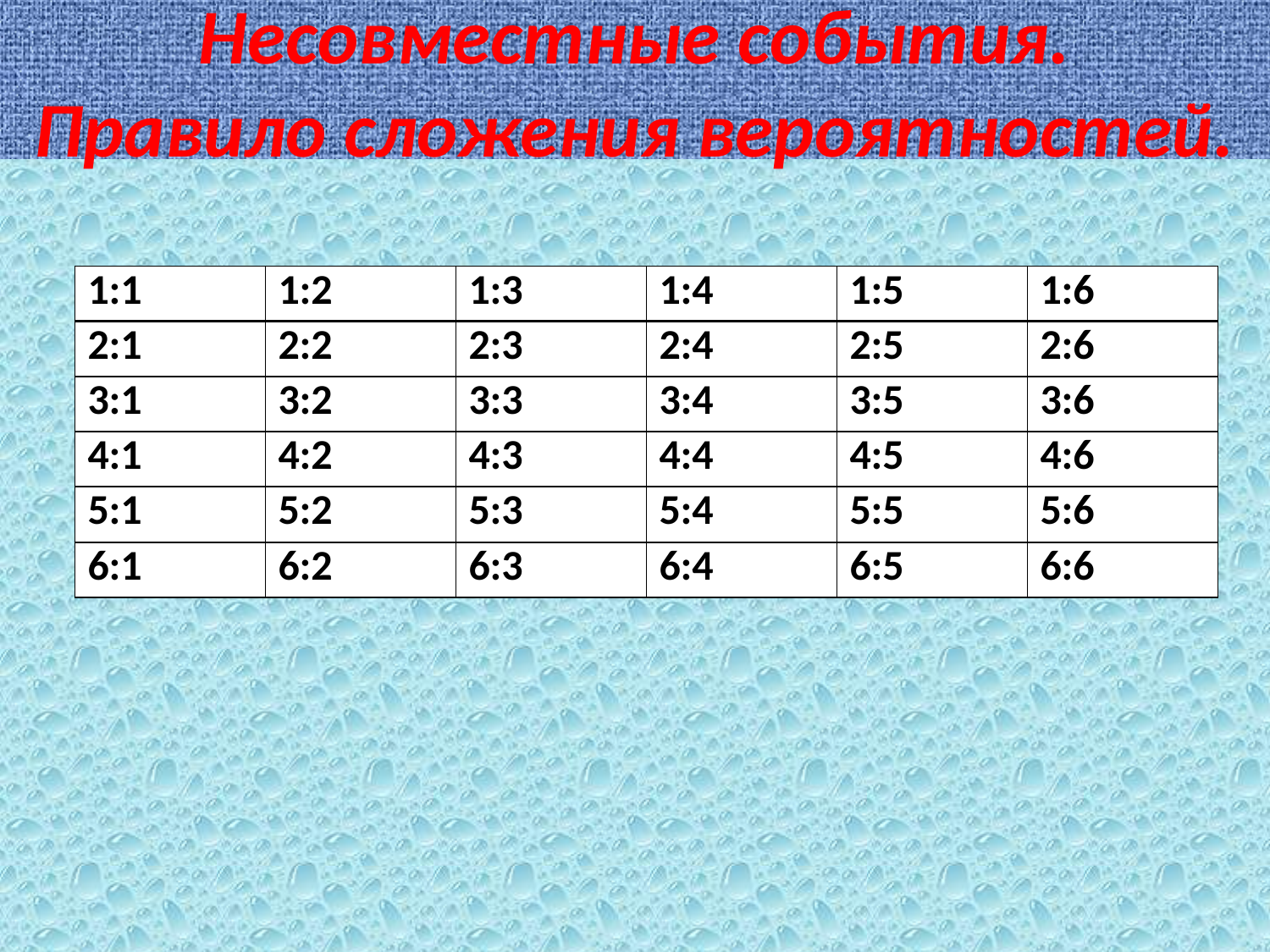

# Несовместные события. Правило сложения вероятностей.
| 1:1 | 1:2 | 1:3 | 1:4 | 1:5 | 1:6 |
| --- | --- | --- | --- | --- | --- |
| 2:1 | 2:2 | 2:3 | 2:4 | 2:5 | 2:6 |
| 3:1 | 3:2 | 3:3 | 3:4 | 3:5 | 3:6 |
| 4:1 | 4:2 | 4:3 | 4:4 | 4:5 | 4:6 |
| 5:1 | 5:2 | 5:3 | 5:4 | 5:5 | 5:6 |
| 6:1 | 6:2 | 6:3 | 6:4 | 6:5 | 6:6 |